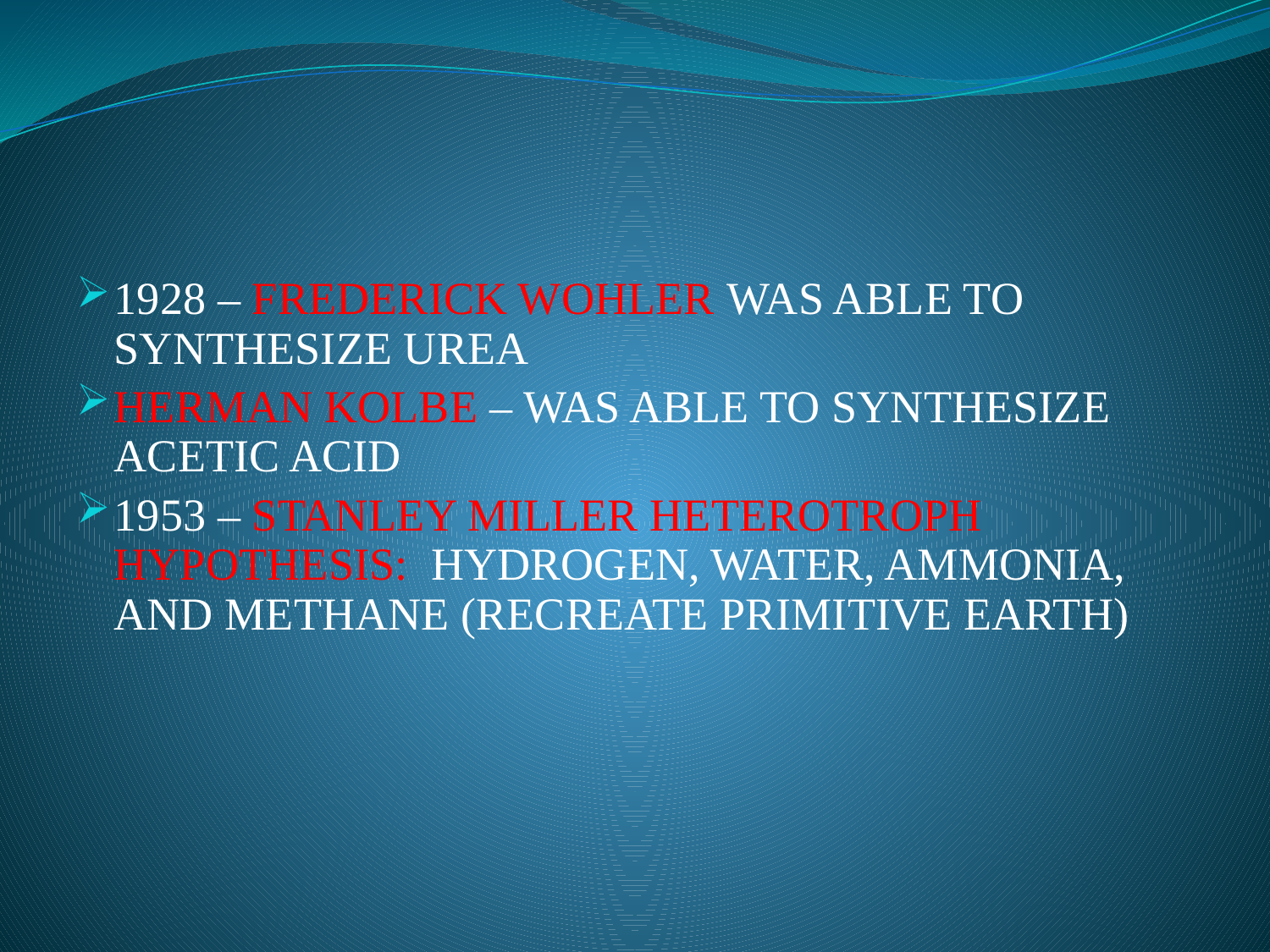

#
1928 – FREDERICK WOHLER WAS ABLE TO SYNTHESIZE UREA
HERMAN KOLBE – WAS ABLE TO SYNTHESIZE ACETIC ACID
1953 – STANLEY MILLER HETEROTROPH HYPOTHESIS:  HYDROGEN, WATER, AMMONIA, AND METHANE (RECREATE PRIMITIVE EARTH)